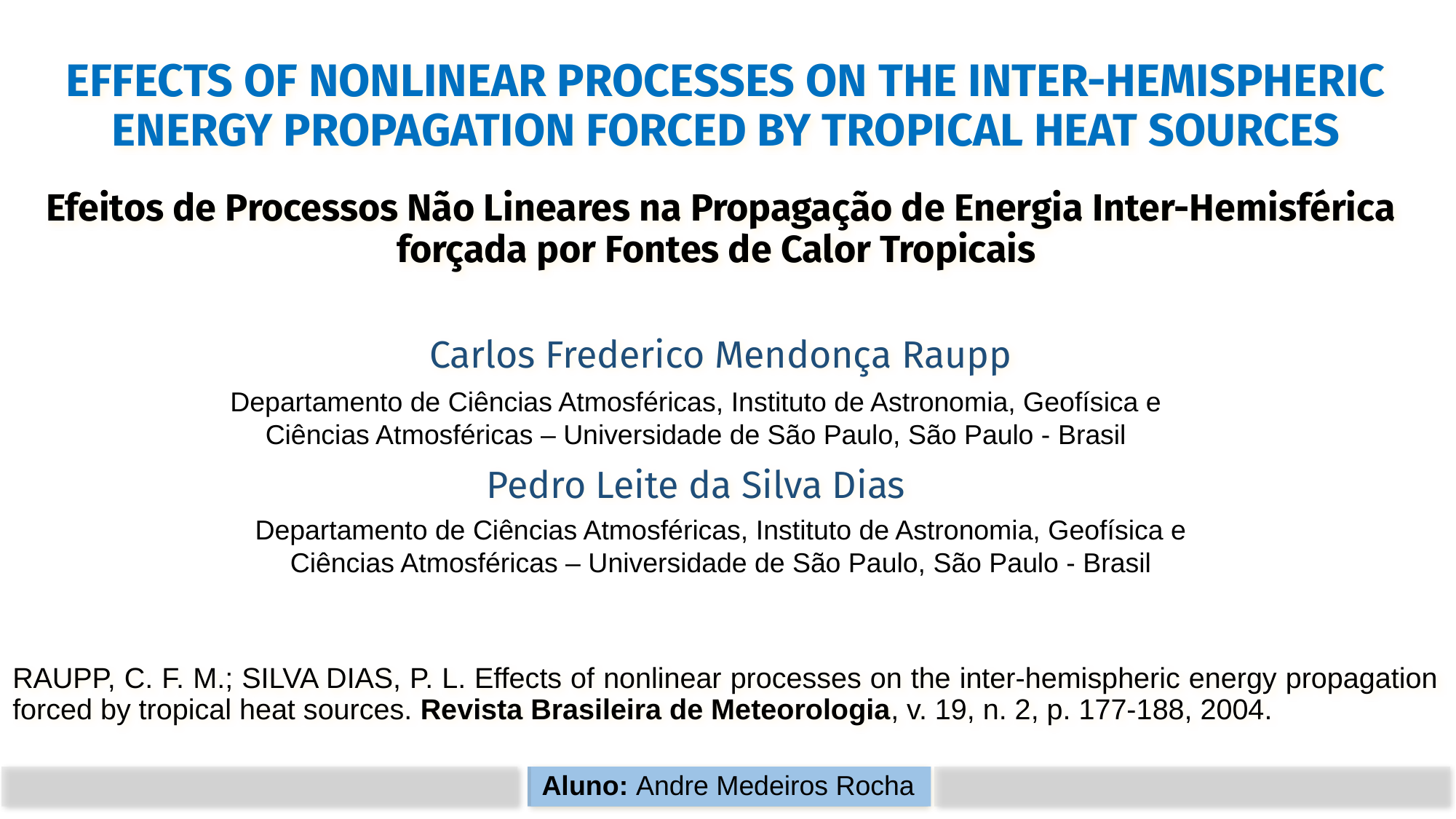

EFFECTS OF NONLINEAR PROCESSES ON THE INTER-HEMISPHERIC ENERGY PROPAGATION FORCED BY TROPICAL HEAT SOURCES
Efeitos de Processos Não Lineares na Propagação de Energia Inter-Hemisférica forçada por Fontes de Calor Tropicais
Carlos Frederico Mendonça Raupp
Departamento de Ciências Atmosféricas, Instituto de Astronomia, Geofísica e Ciências Atmosféricas – Universidade de São Paulo, São Paulo - Brasil
Pedro Leite da Silva Dias
Departamento de Ciências Atmosféricas, Instituto de Astronomia, Geofísica e Ciências Atmosféricas – Universidade de São Paulo, São Paulo - Brasil
RAUPP, C. F. M.; SILVA DIAS, P. L. Effects of nonlinear processes on the inter-hemispheric energy propagation forced by tropical heat sources. Revista Brasileira de Meteorologia, v. 19, n. 2, p. 177-188, 2004.

Aluno: Andre Medeiros Rocha